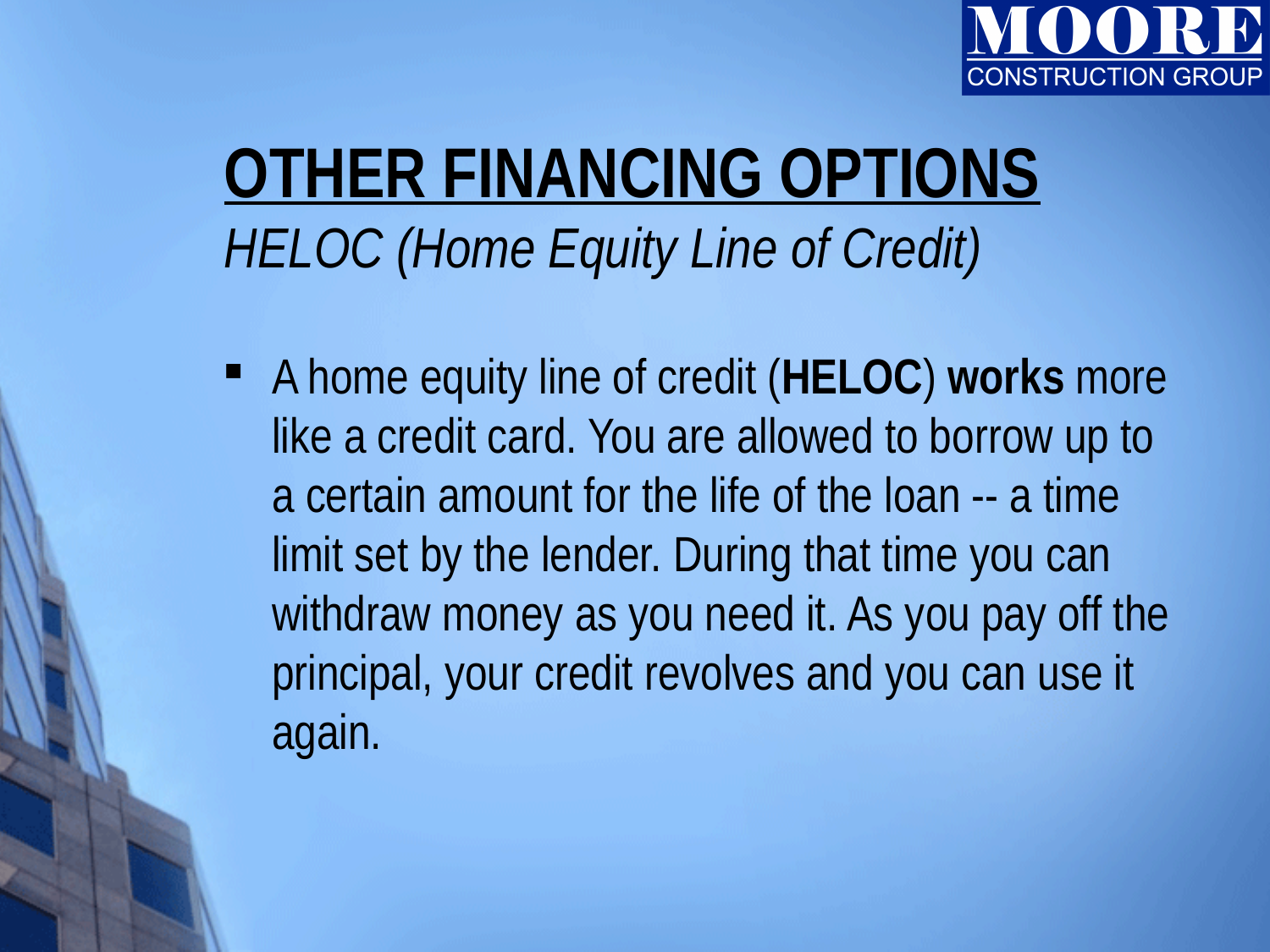

# OTHER FINANCING OPTIONS HELOC (Home Equity Line of Credit)
A home equity line of credit (HELOC) works more like a credit card. You are allowed to borrow up to a certain amount for the life of the loan -- a time limit set by the lender. During that time you can withdraw money as you need it. As you pay off the principal, your credit revolves and you can use it again.